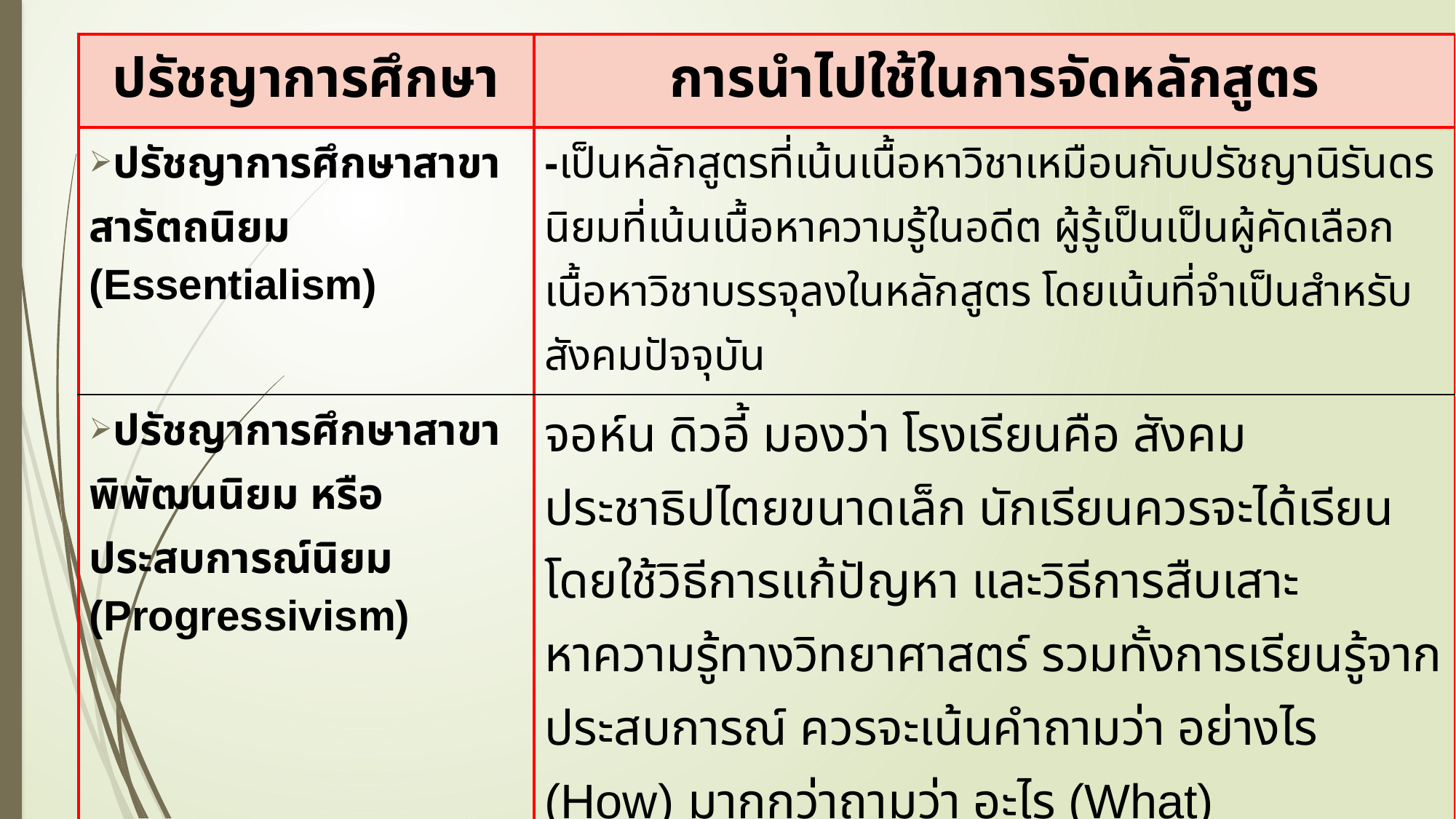

| ปรัชญาการศึกษา | การนำไปใช้ในการจัดหลักสูตร |
| --- | --- |
| ปรัชญาการศึกษาสาขาสารัตถนิยม (Essentialism) | -เป็นหลักสูตรที่เน้นเนื้อหาวิชาเหมือนกับปรัชญานิรันดรนิยมที่เน้นเนื้อหาความรู้ในอดีต ผู้รู้เป็นเป็นผู้คัดเลือกเนื้อหาวิชาบรรจุลงในหลักสูตร โดยเน้นที่จำเป็นสำหรับสังคมปัจจุบัน |
| ปรัชญาการศึกษาสาขาพิพัฒนนิยม หรือประสบการณ์นิยม (Progressivism) | จอห์น ดิวอี้ มองว่า โรงเรียนคือ สังคมประชาธิปไตยขนาดเล็ก นักเรียนควรจะได้เรียนโดยใช้วิธีการแก้ปัญหา และวิธีการสืบเสาะหาความรู้ทางวิทยาศาสตร์ รวมทั้งการเรียนรู้จากประสบการณ์ ควรจะเน้นคำถามว่า อย่างไร (How) มากกว่าถามว่า อะไร (What) ดังนั้นวิธีการเรียนการสอนจะส่งเสริมการเรียนรู้จากการลงมือปฏิบัติ บทบาทของครู จะเป็นผู้แนะนำ มีอิทธิพลต่อหลักสูตรที่เน้นประสบการณ์เป็นศูนย์กลาง (experiential curriculum) หลักสูตรที่เน้นผู้เรียนเป็นศูนย์กลาง (student-centered curriculum) |